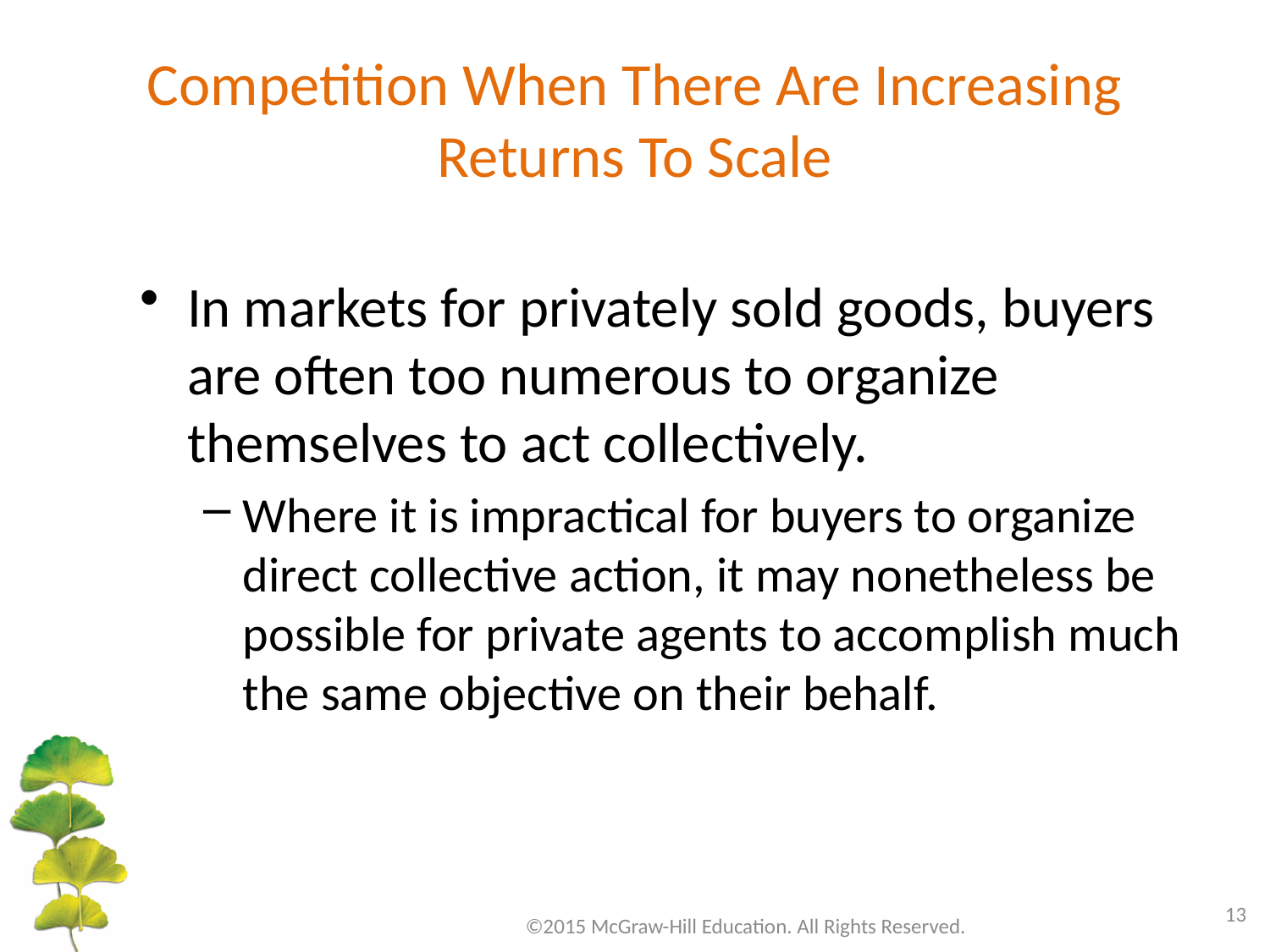

# Competition When There Are Increasing Returns To Scale
In markets for privately sold goods, buyers are often too numerous to organize themselves to act collectively.
Where it is impractical for buyers to organize direct collective action, it may nonetheless be possible for private agents to accomplish much the same objective on their behalf.
13
©2015 McGraw-Hill Education. All Rights Reserved.